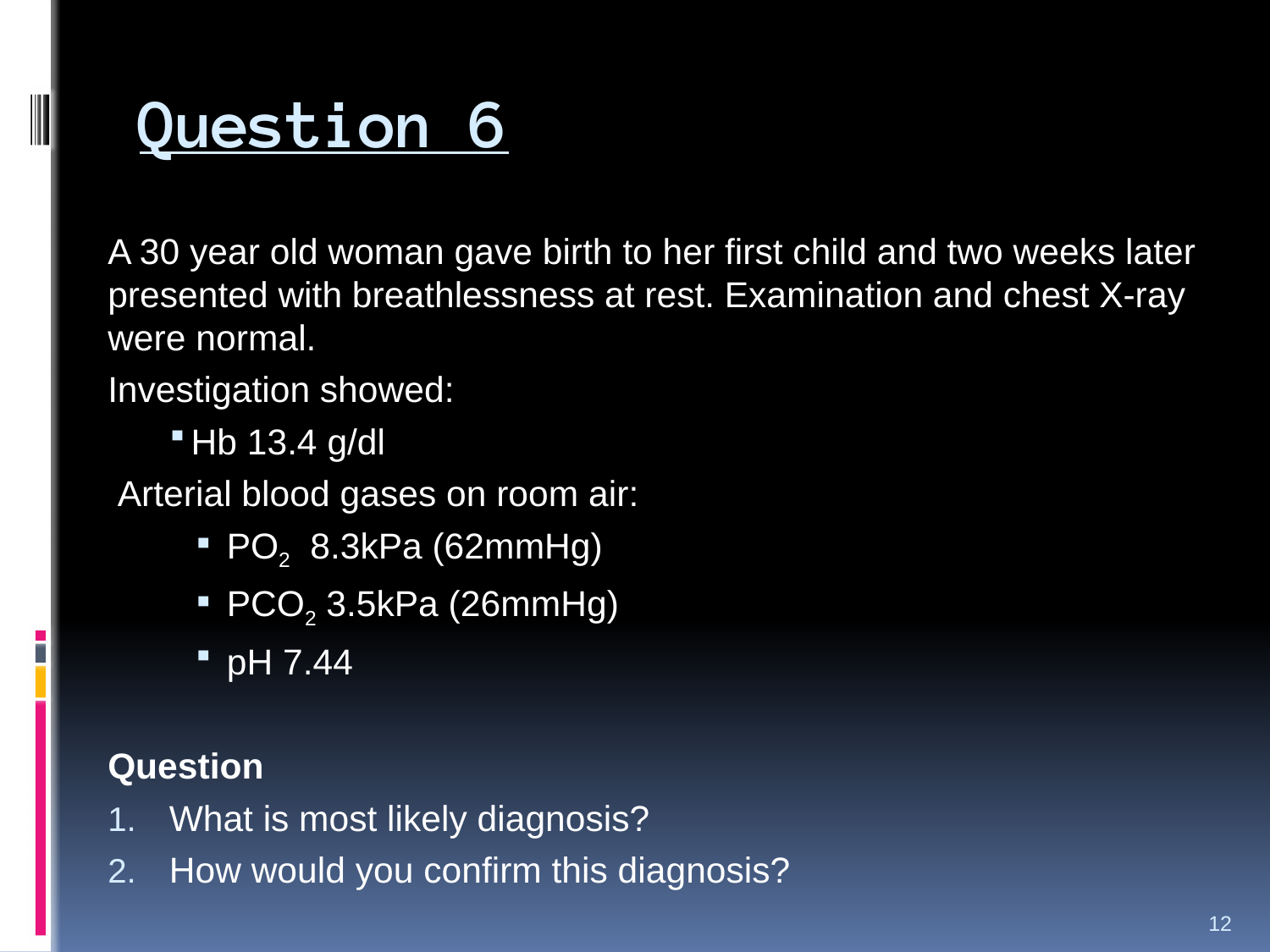

# Question 6
A 30 year old woman gave birth to her first child and two weeks later presented with breathlessness at rest. Examination and chest X-ray were normal.
Investigation showed:
 Hb 13.4 g/dl
 Arterial blood gases on room air:
  PO2  8.3kPa (62mmHg)
  PCO2 3.5kPa (26mmHg)
  pH 7.44

Question
What is most likely diagnosis?
How would you confirm this diagnosis?
12